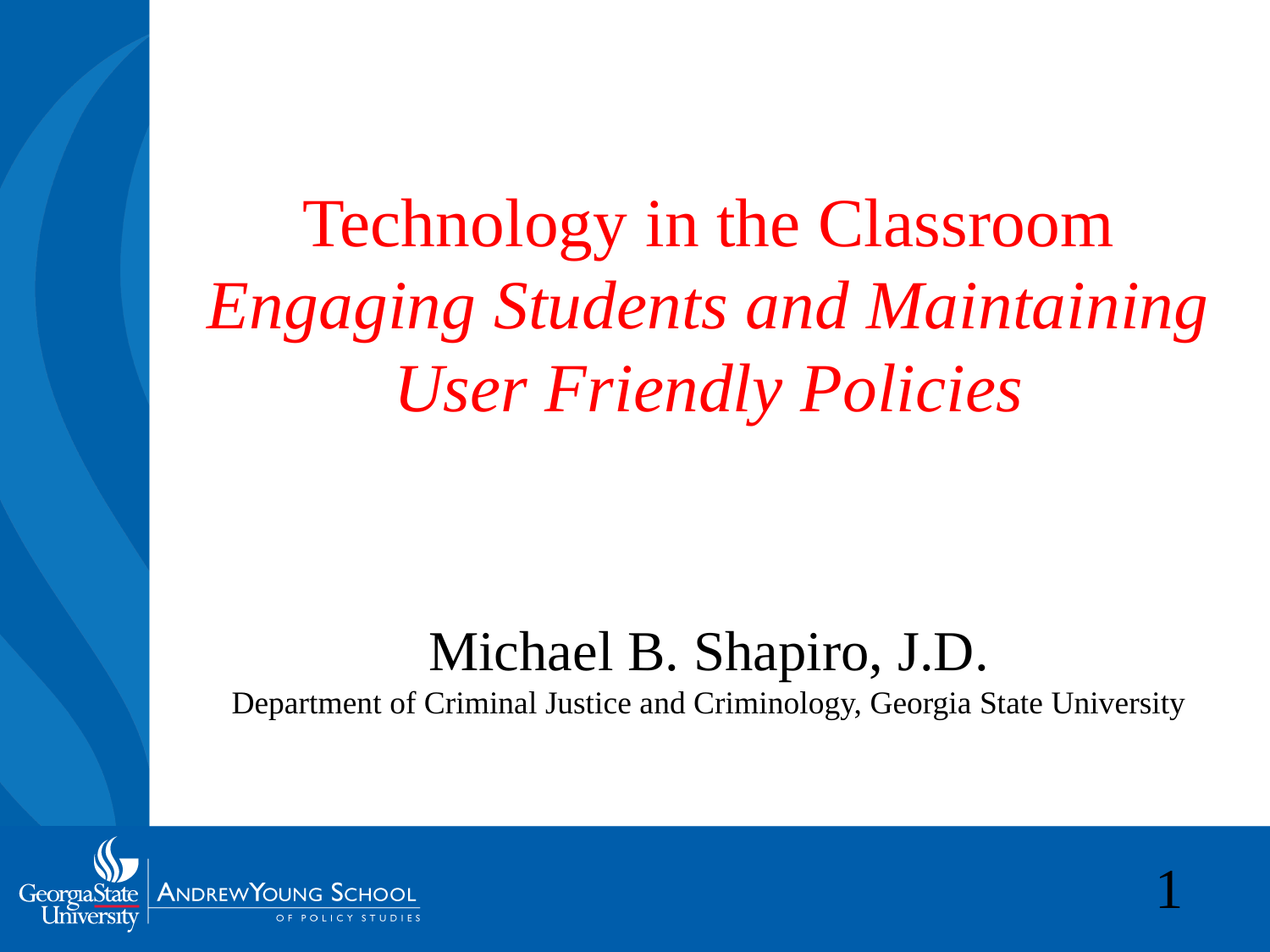

# Technology in the Classroom Engaging Students and Maintaining User Friendly Policies

Michael B. Shapiro, J.D.
Department of Criminal Justice and Criminology, Georgia State University